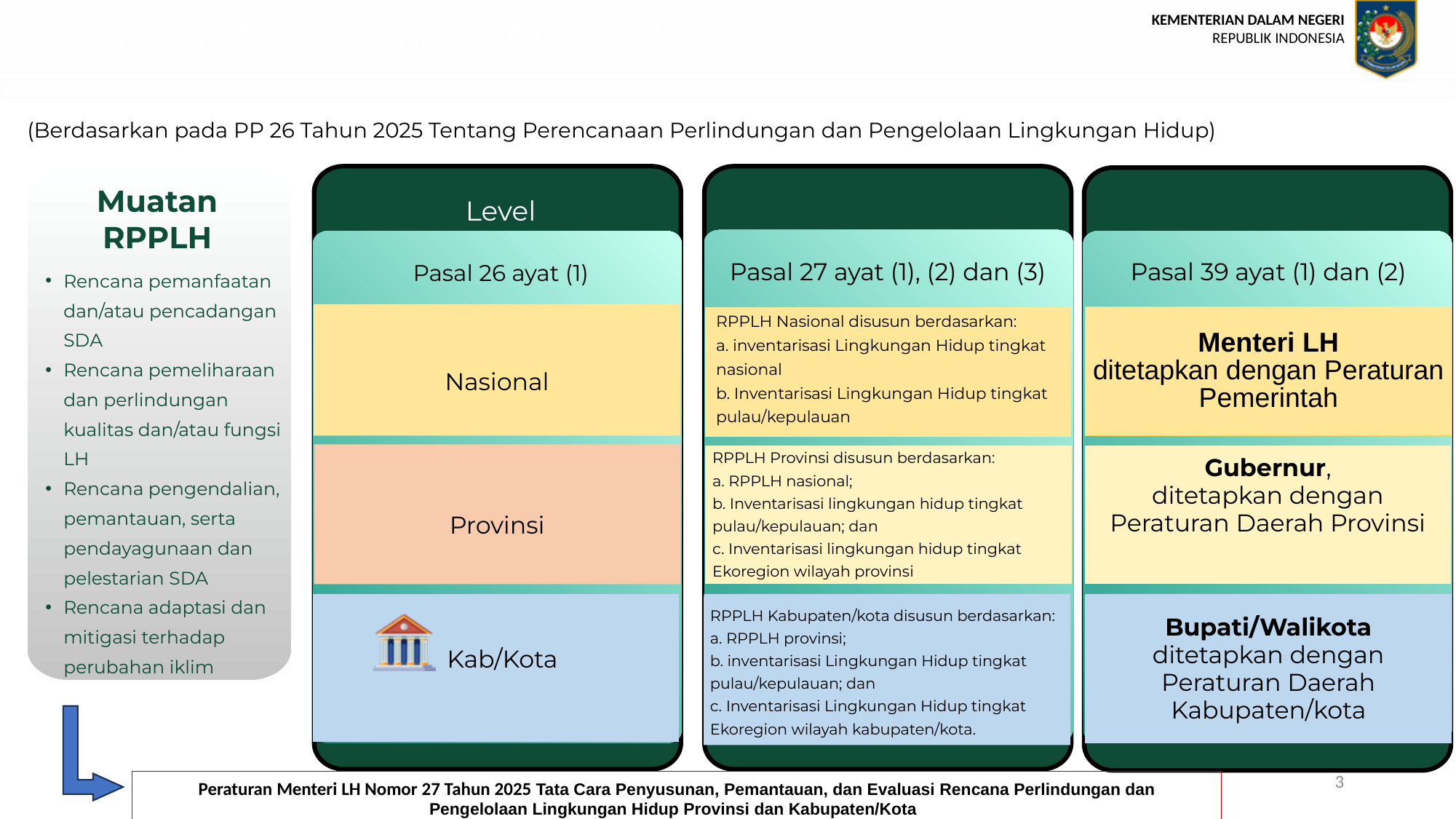

Kebijakan Penyusunan RPPLH (2)
(Berdasarkan pada PP 26 Tahun 2025 Tentang Perencanaan Perlindungan dan Pengelolaan Lingkungan Hidup)
Level

Muatan RPPLH

Pasal 26 ayat (1)
Pasal 27 ayat (1), (2) dan (3)
Pasal 39 ayat (1) dan (2)
Rencana pemanfaatan dan/atau pencadangan SDA
Rencana pemeliharaan dan perlindungan kualitas dan/atau fungsi LH
Rencana pengendalian, pemantauan, serta pendayagunaan dan pelestarian SDA
Rencana adaptasi dan mitigasi terhadap perubahan iklim

RPPLH Nasional disusun berdasarkan:
a. inventarisasi Lingkungan Hidup tingkat nasional
b. Inventarisasi Lingkungan Hidup tingkat pulau/kepulauan

Nasional

Menteri LH
ditetapkan dengan Peraturan Pemerintah

RPPLH Provinsi disusun berdasarkan:
a. RPPLH nasional;
b. Inventarisasi lingkungan hidup tingkat pulau/kepulauan; dan
c. Inventarisasi lingkungan hidup tingkat Ekoregion wilayah provinsi

Gubernur,
ditetapkan dengan Peraturan Daerah Provinsi

Provinsi

Bupati/Walikota
ditetapkan dengan Peraturan Daerah Kabupaten/kota

RPPLH Kabupaten/kota disusun berdasarkan:
a. RPPLH provinsi;
b. inventarisasi Lingkungan Hidup tingkat pulau/kepulauan; dan
c. Inventarisasi Lingkungan Hidup tingkat Ekoregion wilayah kabupaten/kota.

  Kab/Kota

Peraturan Menteri LH Nomor 27 Tahun 2025 Tata Cara Penyusunan, Pemantauan, dan Evaluasi Rencana Perlindungan dan Pengelolaan Lingkungan Hidup Provinsi dan Kabupaten/Kota